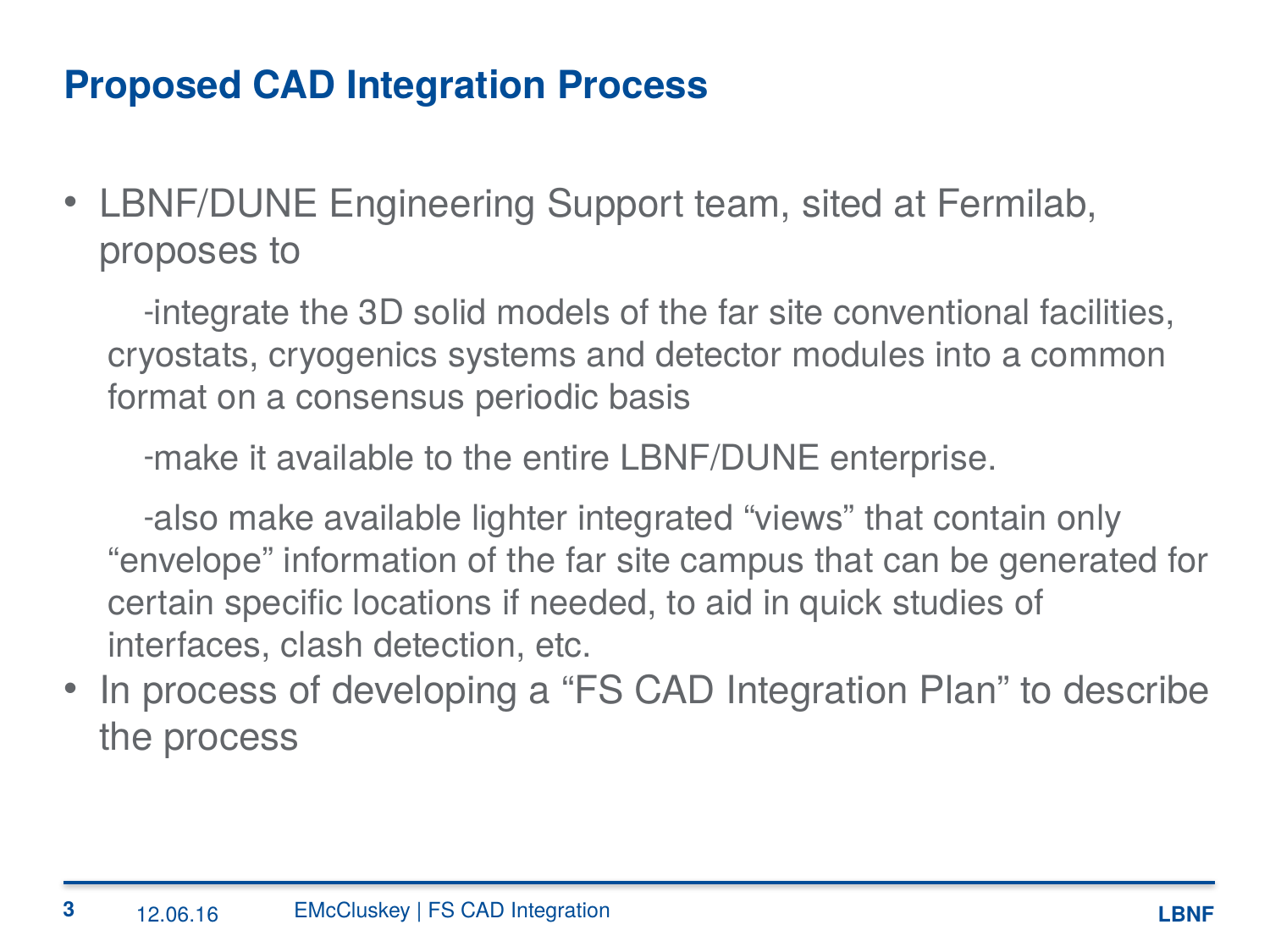

# Proposed CAD Integration Process
LBNF/DUNE Engineering Support team, sited at Fermilab, proposes to
integrate the 3D solid models of the far site conventional facilities, cryostats, cryogenics systems and detector modules into a common format on a consensus periodic basis
make it available to the entire LBNF/DUNE enterprise.
also make available lighter integrated “views” that contain only “envelope” information of the far site campus that can be generated for certain specific locations if needed, to aid in quick studies of interfaces, clash detection, etc.
In process of developing a “FS CAD Integration Plan” to describe the process

3
12.06.16
EMcCluskey | FS CAD Integration